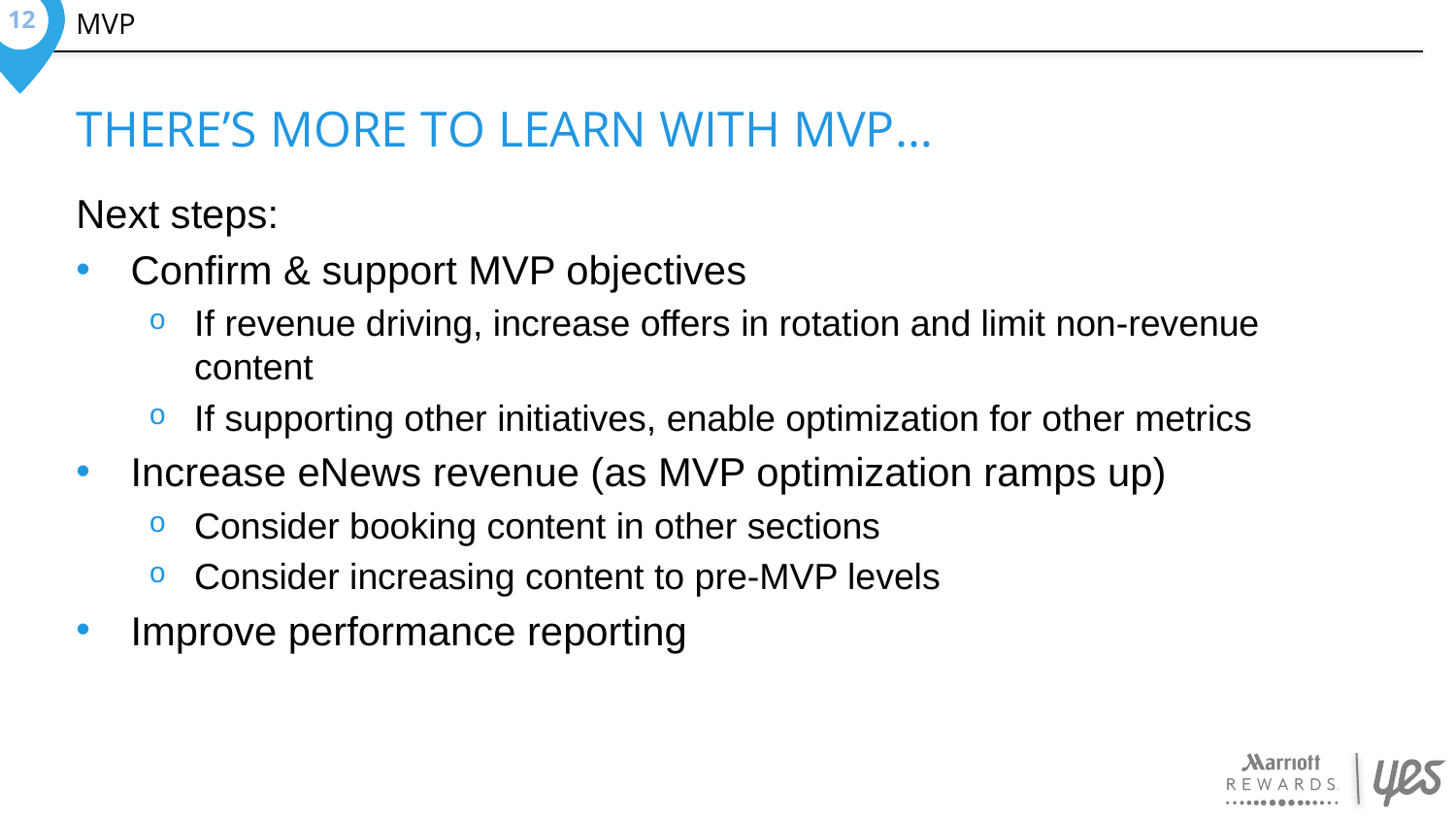

12
mvp
There’s More to learn with mvp…
Next steps:
Confirm & support MVP objectives
If revenue driving, increase offers in rotation and limit non-revenue content
If supporting other initiatives, enable optimization for other metrics
Increase eNews revenue (as MVP optimization ramps up)
Consider booking content in other sections
Consider increasing content to pre-MVP levels
Improve performance reporting